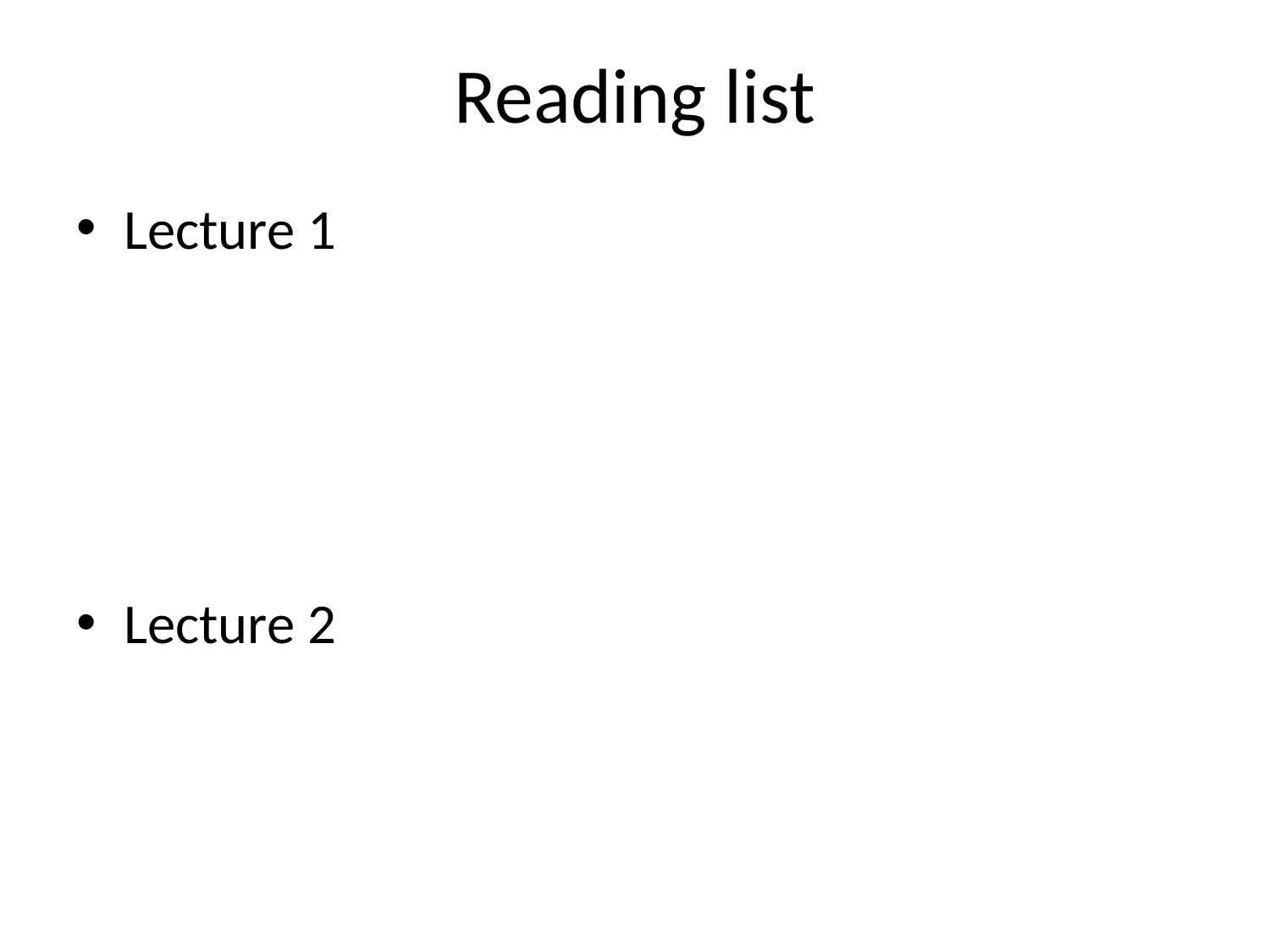

# Reading list
Lecture 1

Lecture 2